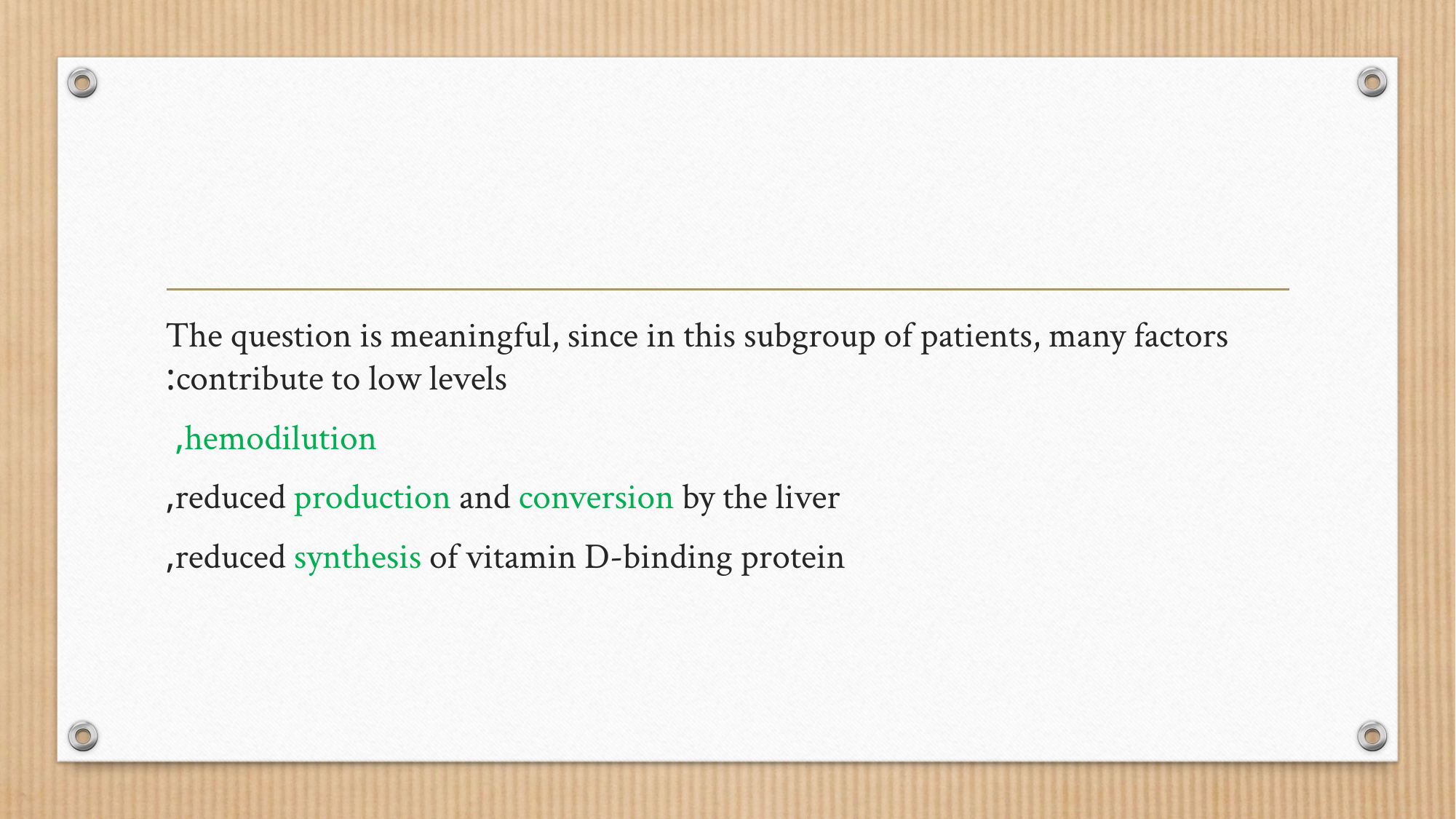

#
The question is meaningful, since in this subgroup of patients, many factors contribute to low levels:
 hemodilution,
reduced production and conversion by the liver,
 reduced synthesis of vitamin D-binding protein,